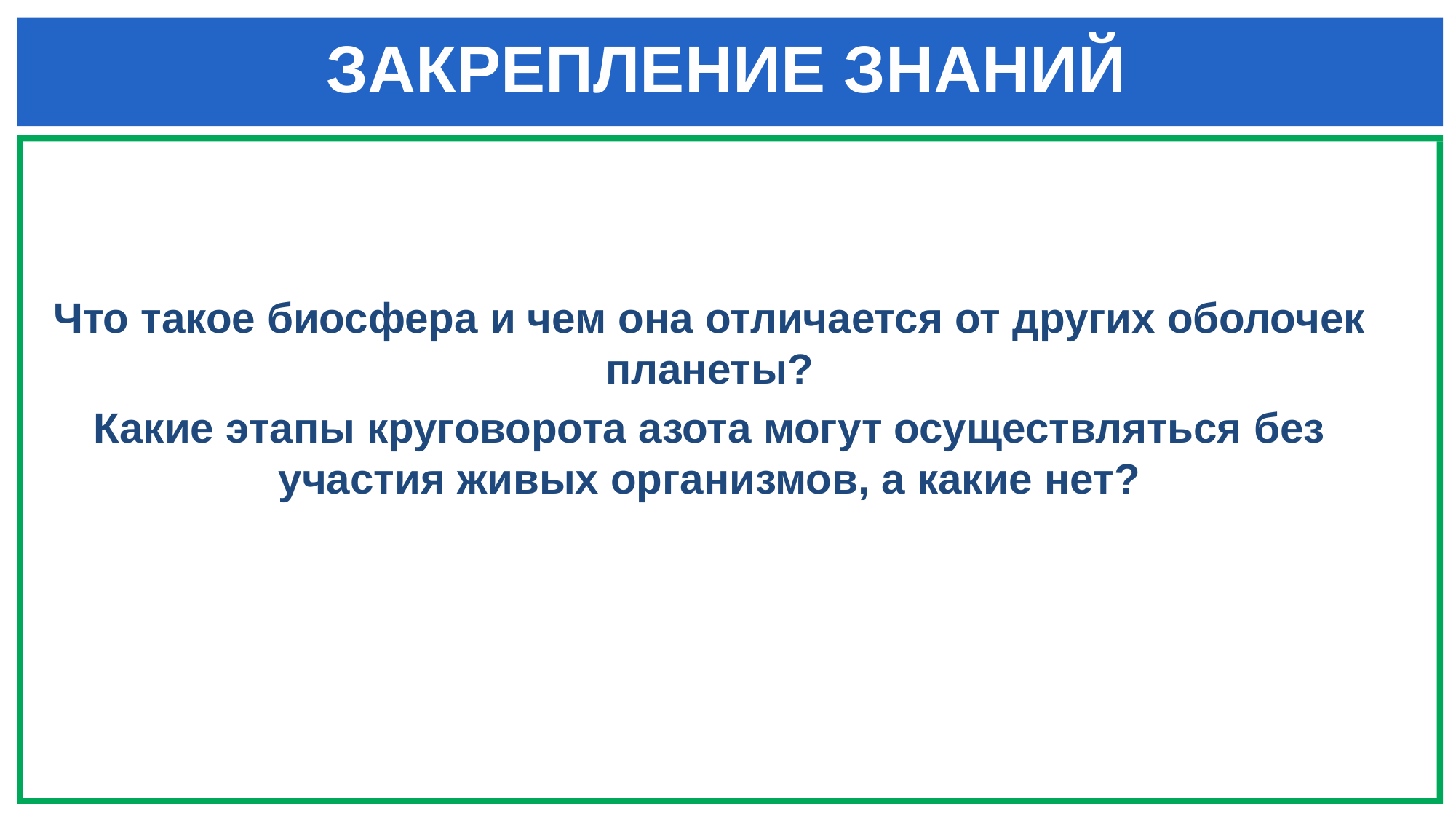

# ЗАКРЕПЛЕНИЕ ЗНАНИЙ

Что такое биосфера и чем она отличается от других оболочек планеты?
Какие этапы круговорота азота могут осуществляться без участия живых организмов, а какие нет?